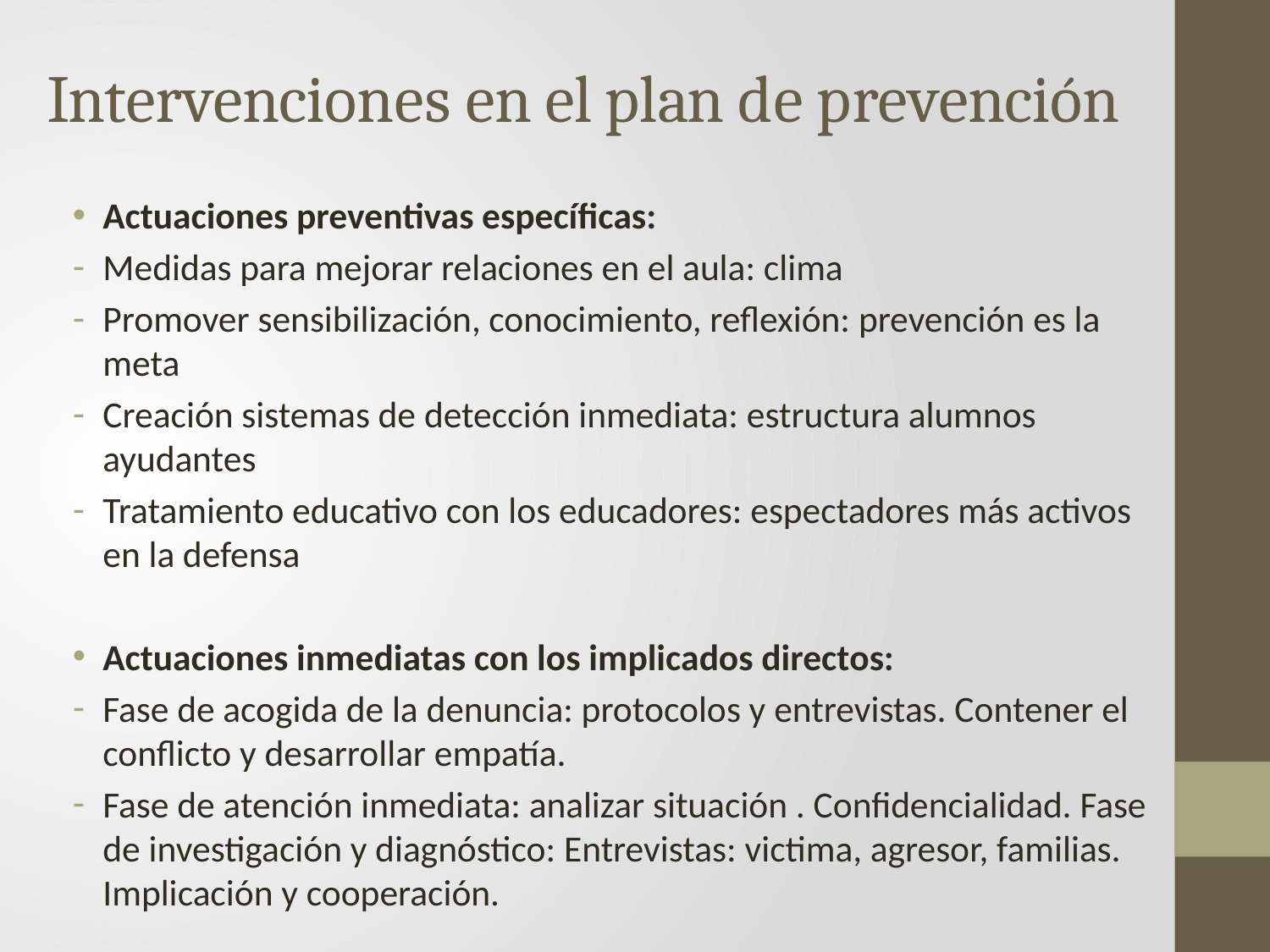

# Intervenciones en el plan de prevención
Actuaciones preventivas específicas:
Medidas para mejorar relaciones en el aula: clima
Promover sensibilización, conocimiento, reflexión: prevención es la meta
Creación sistemas de detección inmediata: estructura alumnos ayudantes
Tratamiento educativo con los educadores: espectadores más activos en la defensa

Actuaciones inmediatas con los implicados directos:
Fase de acogida de la denuncia: protocolos y entrevistas. Contener el conflicto y desarrollar empatía.
Fase de atención inmediata: analizar situación . Confidencialidad. Fase de investigación y diagnóstico: Entrevistas: victima, agresor, familias. Implicación y cooperación.